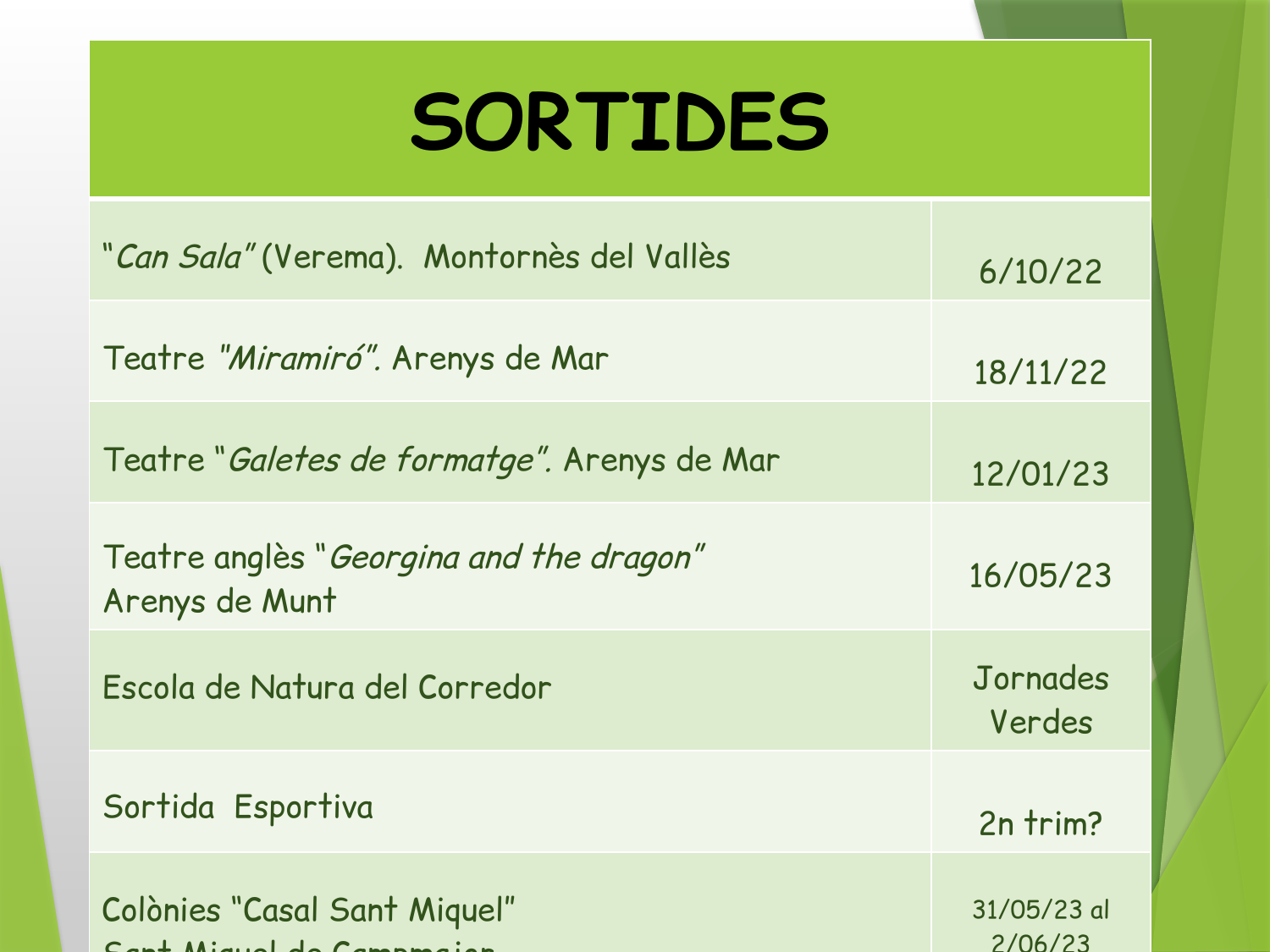

| SORTIDES |  |
| --- | --- |
| “Can Sala” (Verema). Montornès del Vallès | 6/10/22 |
| Teatre “Miramiró”. Arenys de Mar | 18/11/22 |
| Teatre “Galetes de formatge”. Arenys de Mar | 12/01/23 |
| Teatre anglès “Georgina and the dragon” Arenys de Munt | 16/05/23 |
| Escola de Natura del Corredor | Jornades Verdes |
| Sortida Esportiva | 2n trim? |
| Colònies “Casal Sant Miquel” Sant Miquel de Campmajor | 31/05/23 al 2/06/23 |